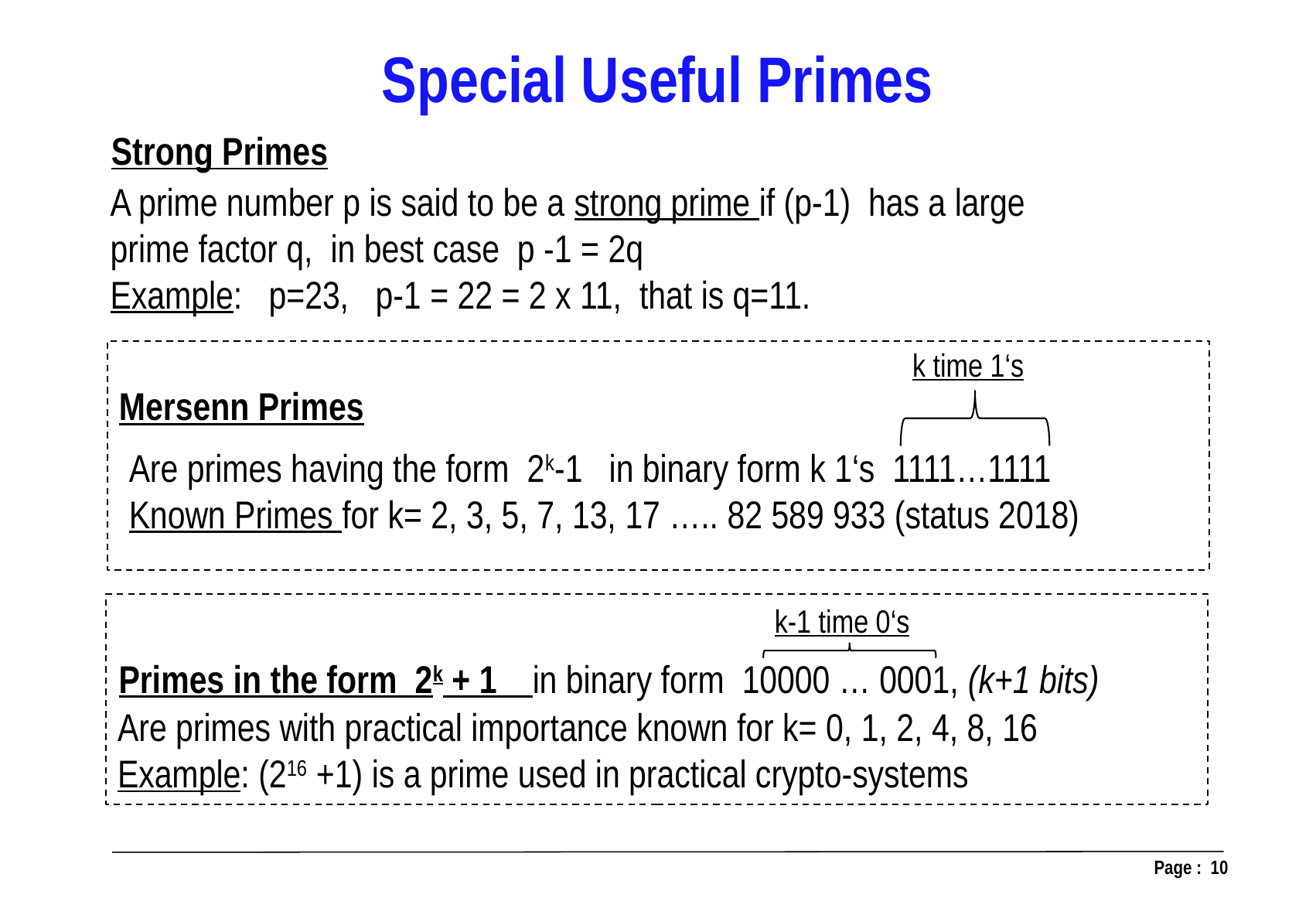

Special Useful Primes
Strong Primes

A prime number p is said to be a strong prime if (p-1)  has a large
prime factor q,  in best case  p -1 = 2q
Example:   p=23,   p-1 = 22 = 2 x 11,  that is q=11.

k time 1‘s

Mersenn Primes

Are primes having the form  2k-1   in binary form k 1‘s  1111…1111
Known Primes for k= 2, 3, 5, 7, 13, 17 ….. 82 589 933 (status 2018)

k-1 time 0‘s

Primes in the form  2k + 1    in binary form  10000 … 0001, (k+1 bits)
Are primes with practical importance known for k= 0, 1, 2, 4, 8, 16
Example: (216 +1) is a prime used in practical crypto-systems